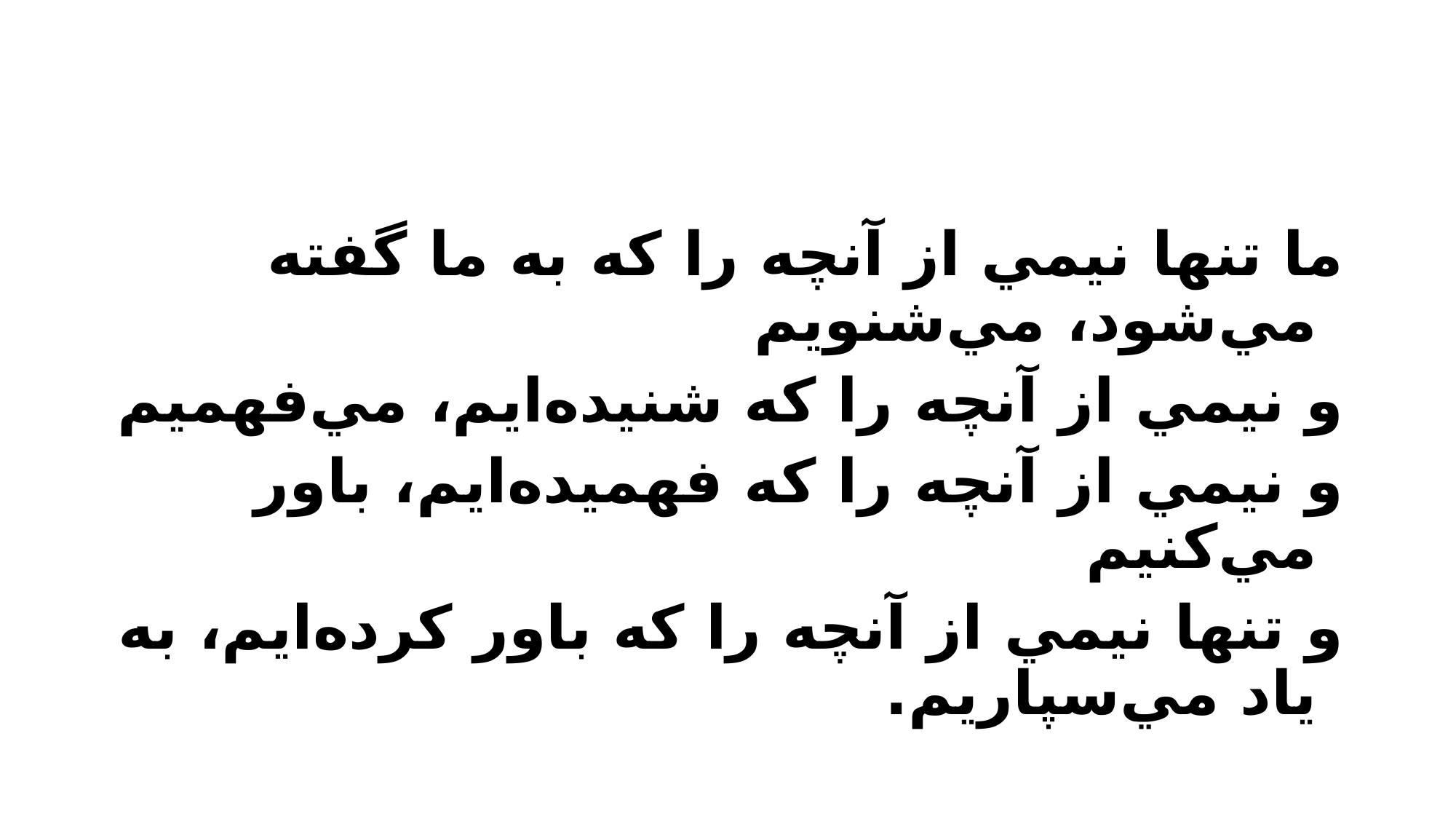

ما تنها نيمي از آنچه را كه به ما گفته مي‌شود، مي‌شنويم
و نيمي از آنچه را كه شنيده‌ايم، مي‌فهميم
و نيمي از آنچه را كه فهميده‌ايم، باور مي‌كنيم
و تنها نيمي از آنچه را كه باور كرده‌ايم، به ياد مي‌سپاريم.